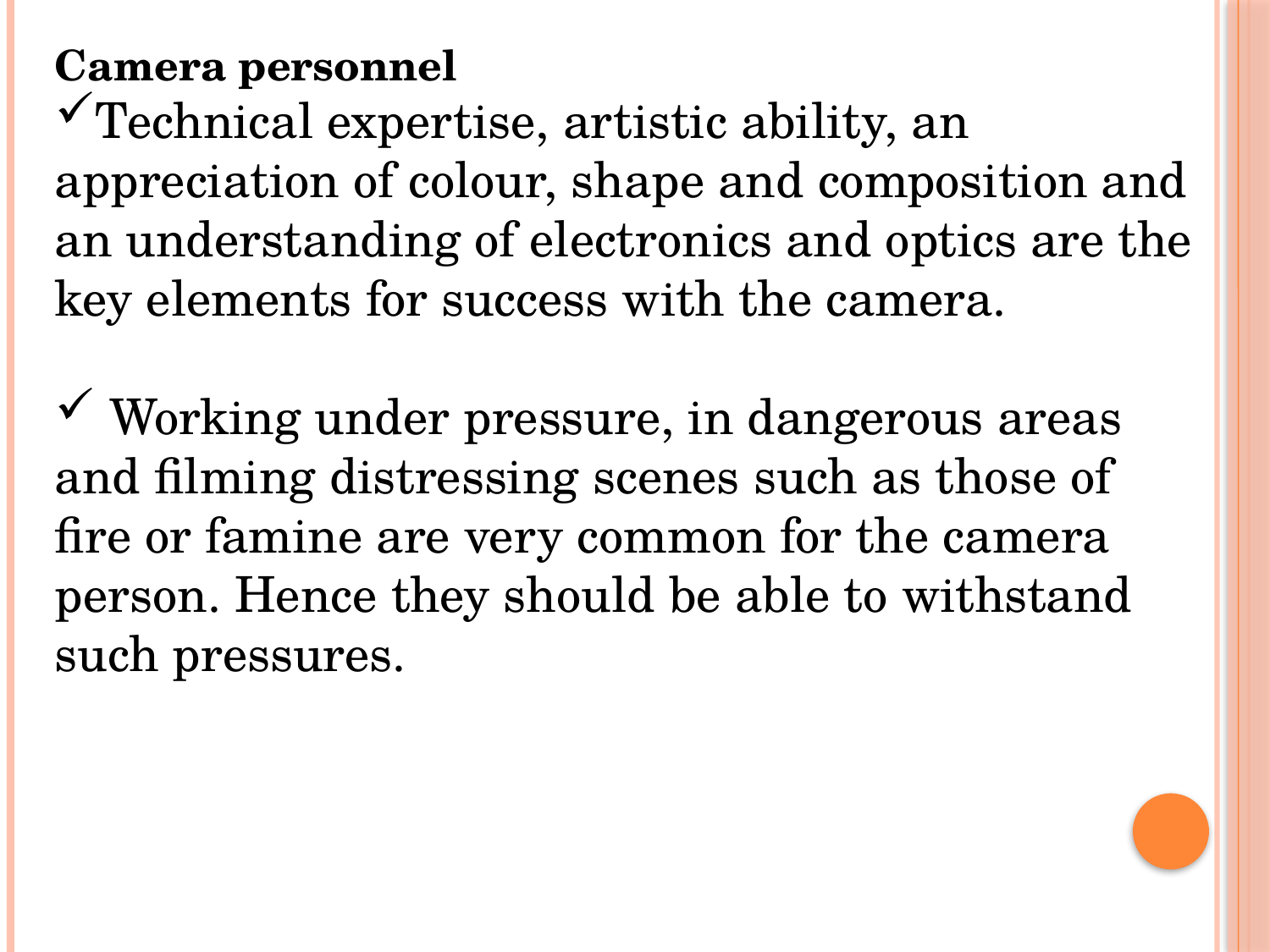

Camera personnel
Technical expertise, artistic ability, an appreciation of colour, shape and composition and an understanding of electronics and optics are the key elements for success with the camera.

 Working under pressure, in dangerous areas and filming distressing scenes such as those of fire or famine are very common for the camera person. Hence they should be able to withstand such pressures.